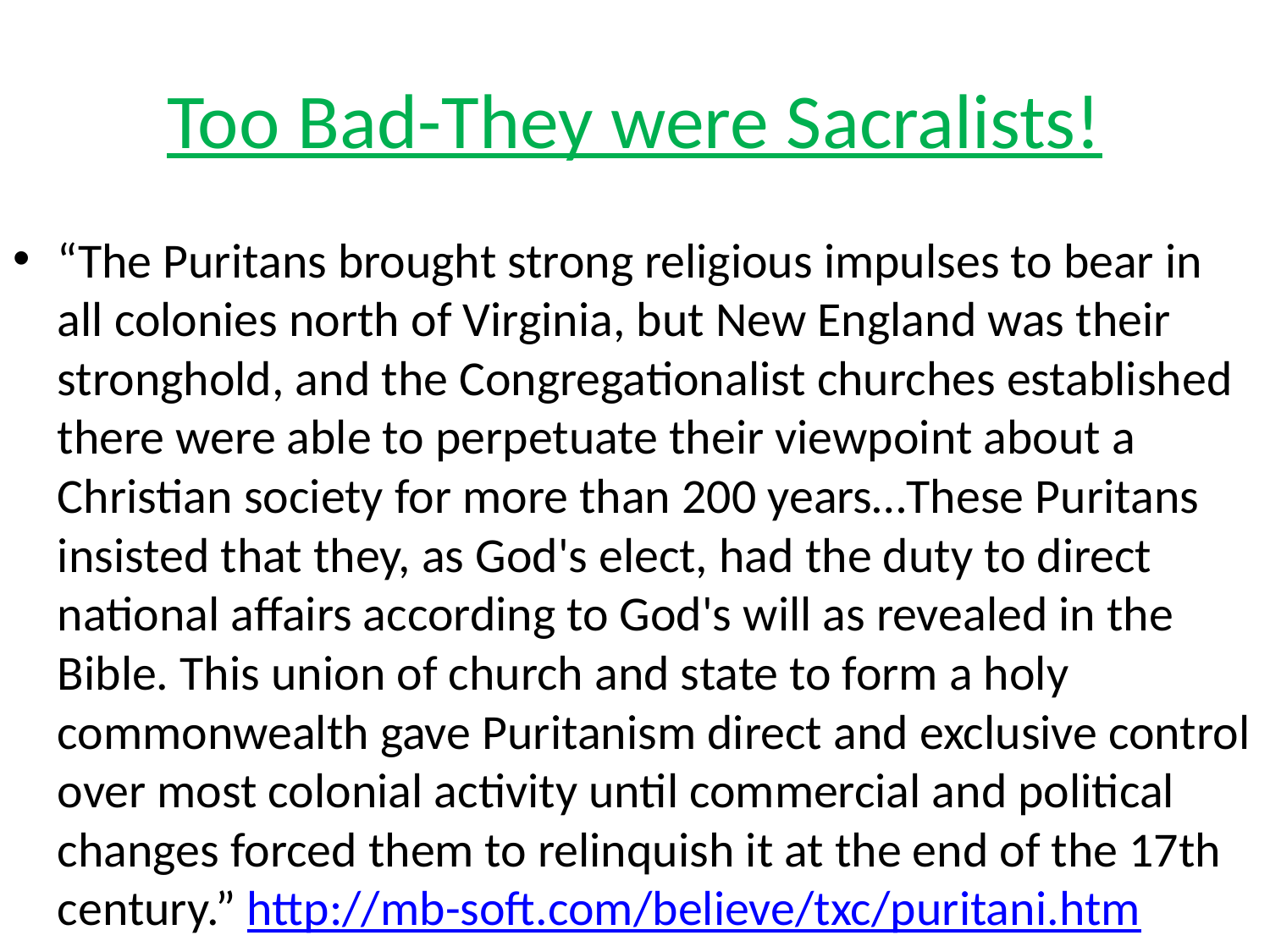

# Too Bad-They were Sacralists!
“The Puritans brought strong religious impulses to bear in all colonies north of Virginia, but New England was their stronghold, and the Congregationalist churches established there were able to perpetuate their viewpoint about a Christian society for more than 200 years…These Puritans insisted that they, as God's elect, had the duty to direct national affairs according to God's will as revealed in the Bible. This union of church and state to form a holy commonwealth gave Puritanism direct and exclusive control over most colonial activity until commercial and political changes forced them to relinquish it at the end of the 17th century.” http://mb-soft.com/believe/txc/puritani.htm